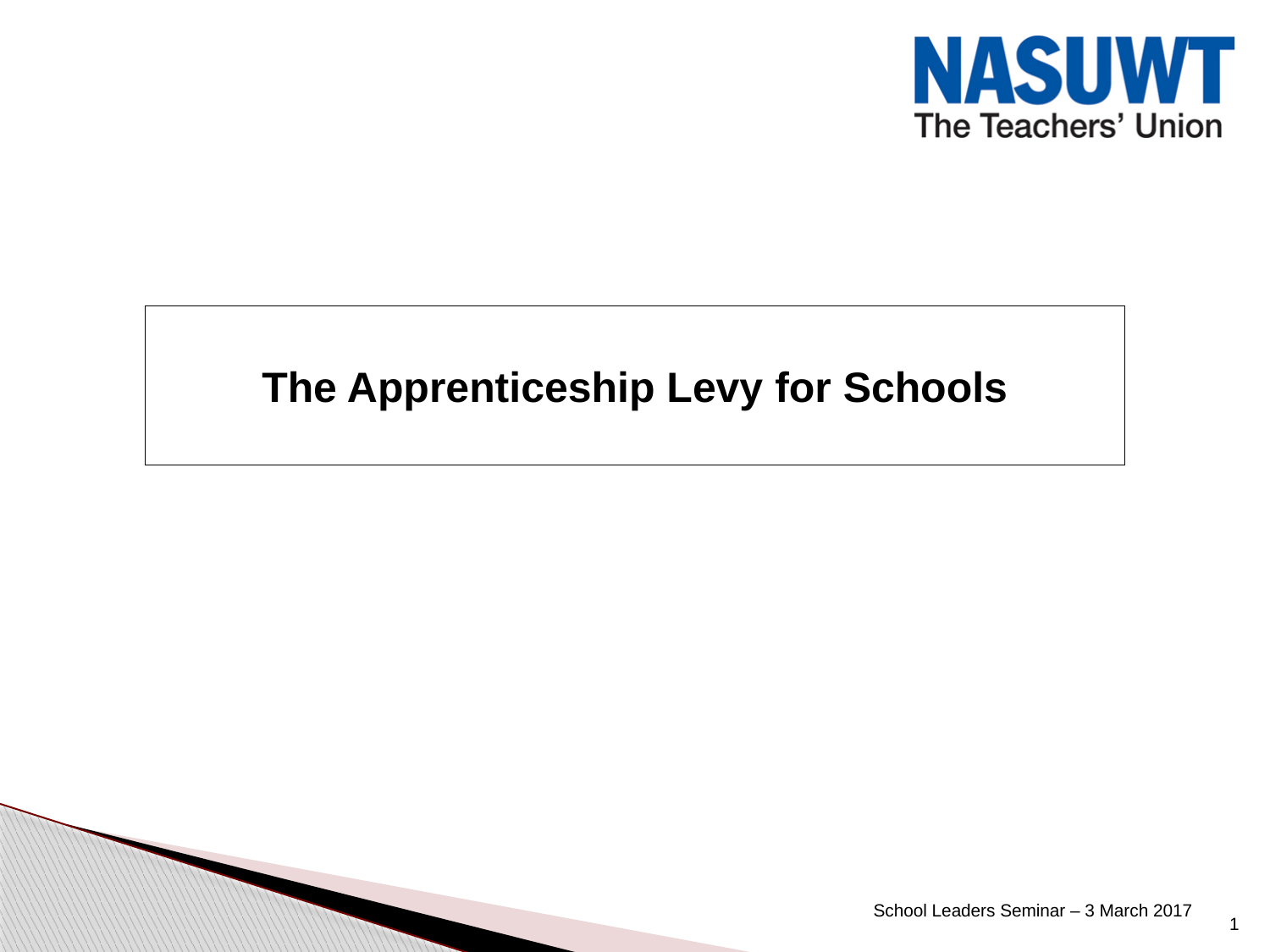

# The Apprenticeship Levy for Schools
School Leaders Seminar – 3 March 2017
1